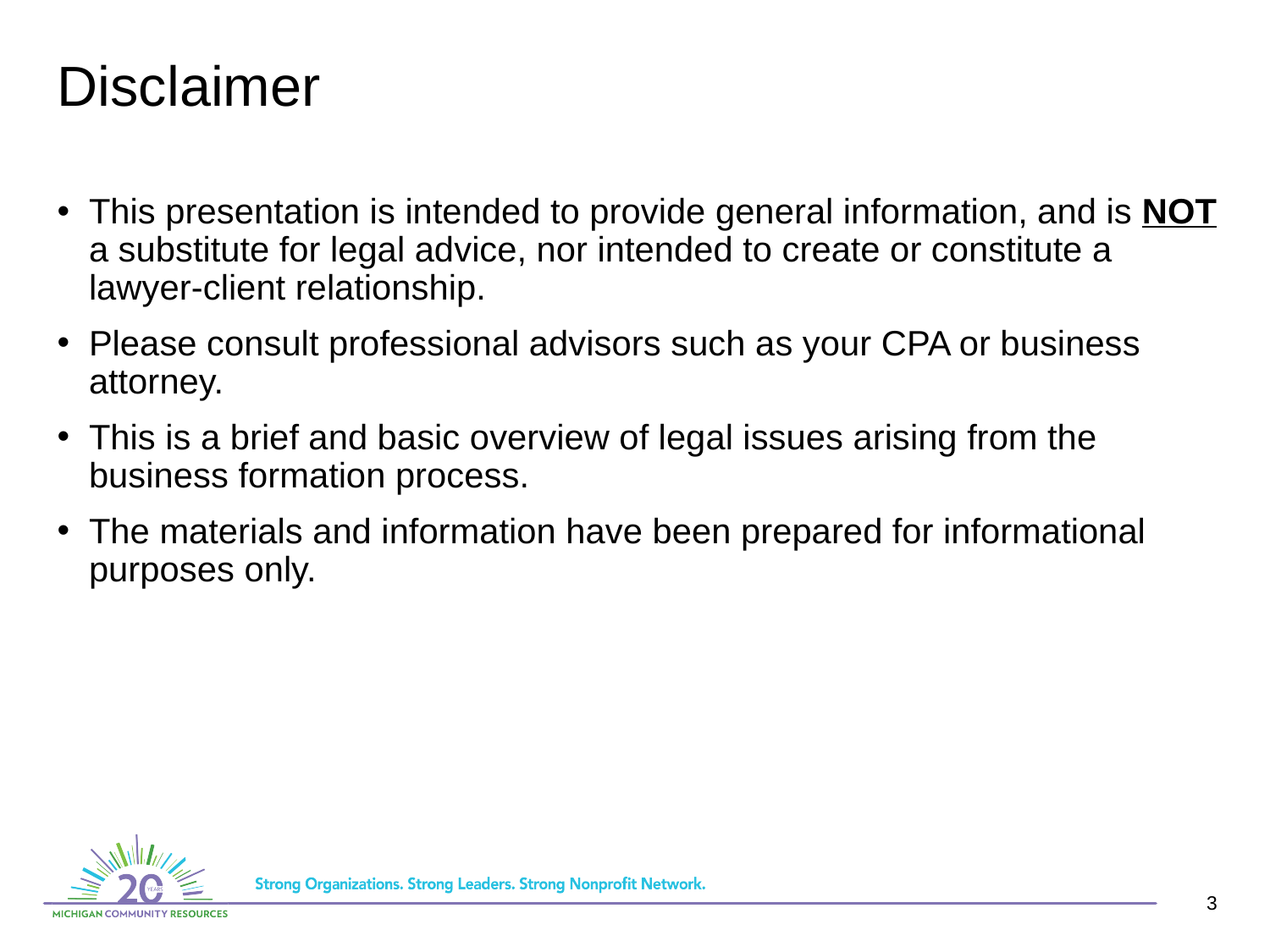

# Disclaimer
This presentation is intended to provide general information, and is NOT a substitute for legal advice, nor intended to create or constitute a lawyer-client relationship.
Please consult professional advisors such as your CPA or business attorney.
This is a brief and basic overview of legal issues arising from the business formation process.
The materials and information have been prepared for informational purposes only.

3